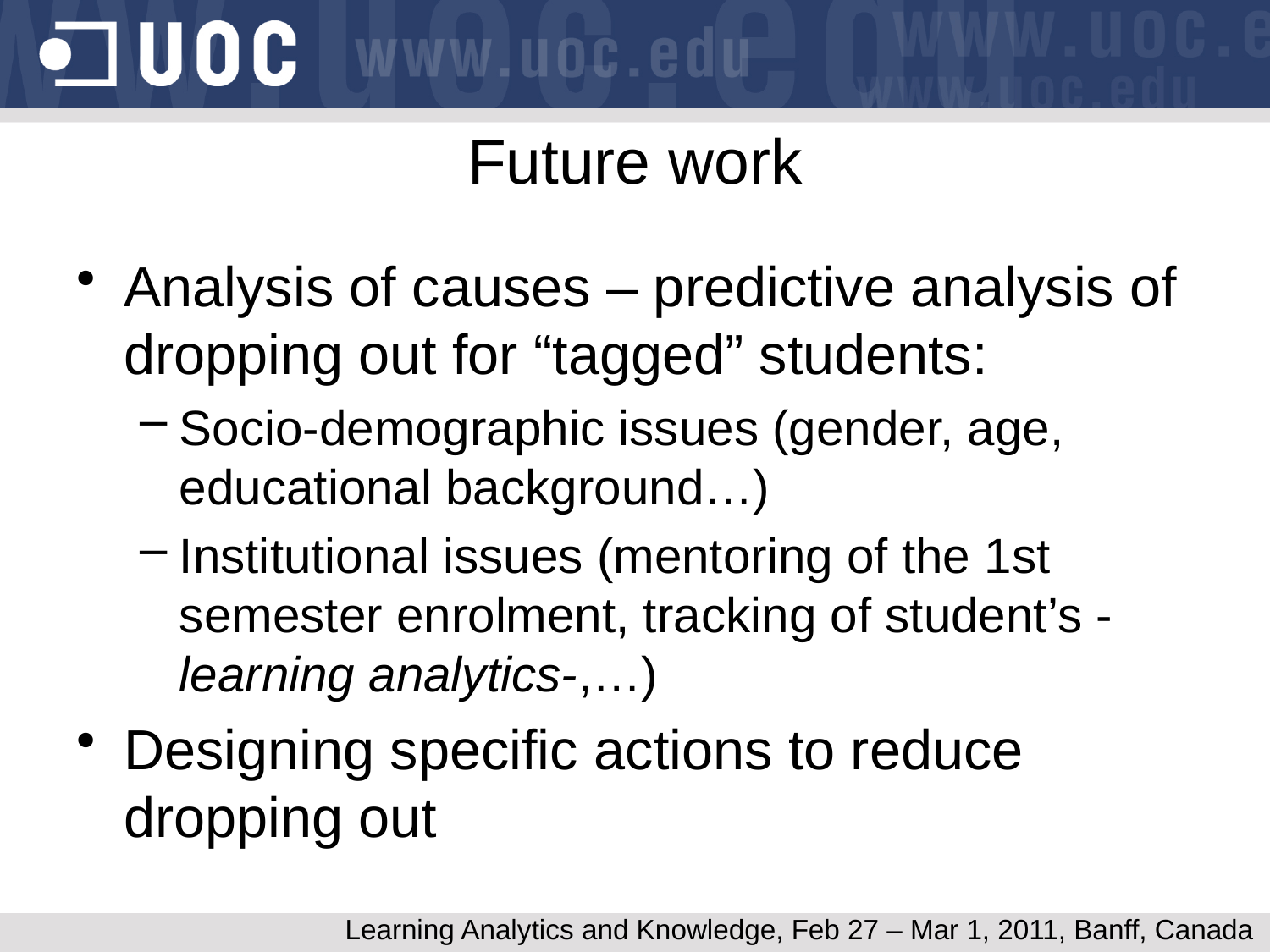

# Future work
Analysis of causes – predictive analysis of dropping out for “tagged” students:
Socio-demographic issues (gender, age, educational background…)
Institutional issues (mentoring of the 1st semester enrolment, tracking of student’s -learning analytics-,…)
Designing specific actions to reduce dropping out
Learning Analytics and Knowledge, Feb 27 – Mar 1, 2011, Banff, Canada